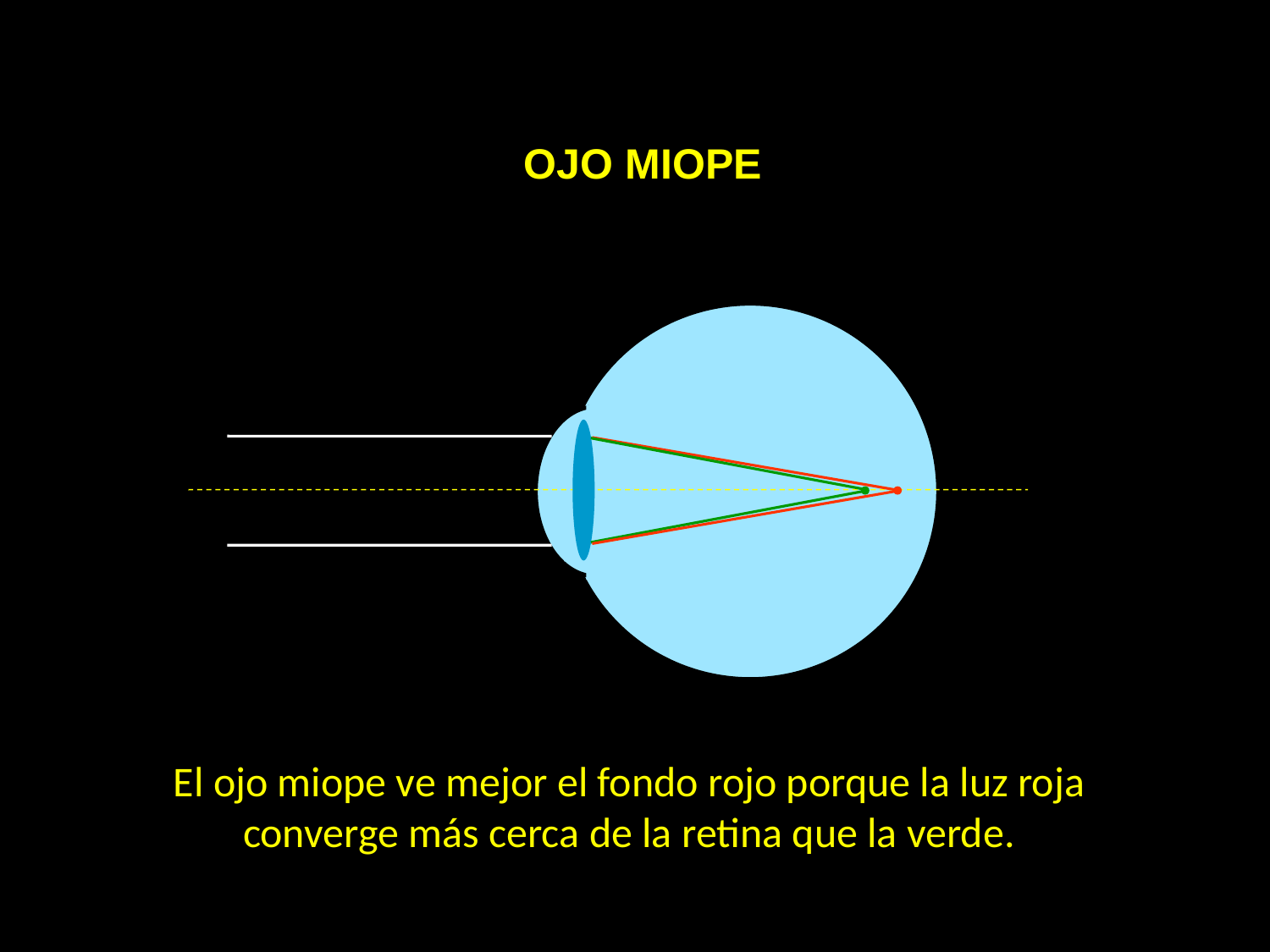

OJO MIOPE

El ojo miope ve mejor el fondo rojo porque la luz roja converge más cerca de la retina que la verde.